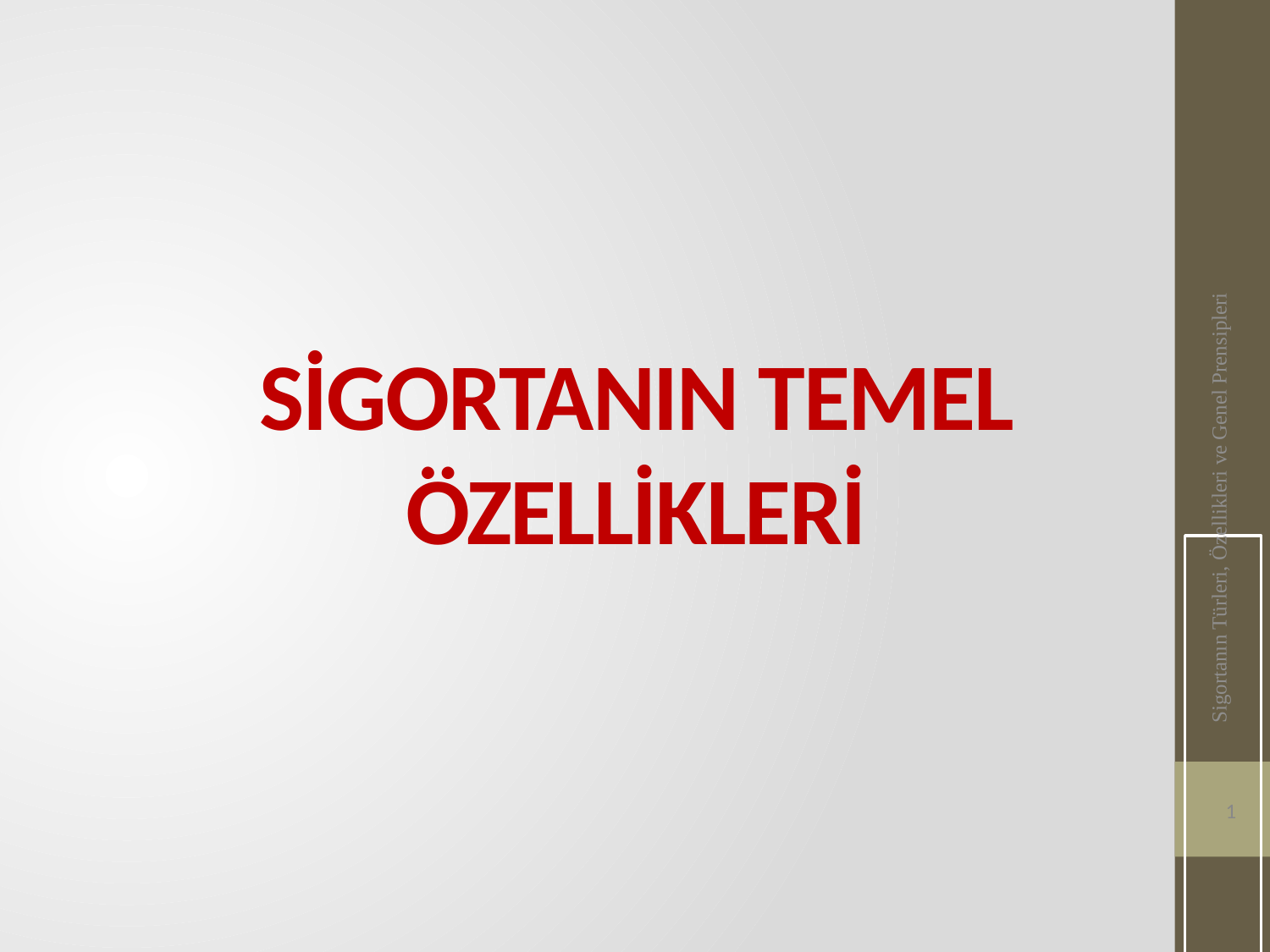

# SİGORTANIN TEMEL ÖZELLİKLERİ
Sigortanın Türleri, Özellikleri ve Genel Prensipleri
1